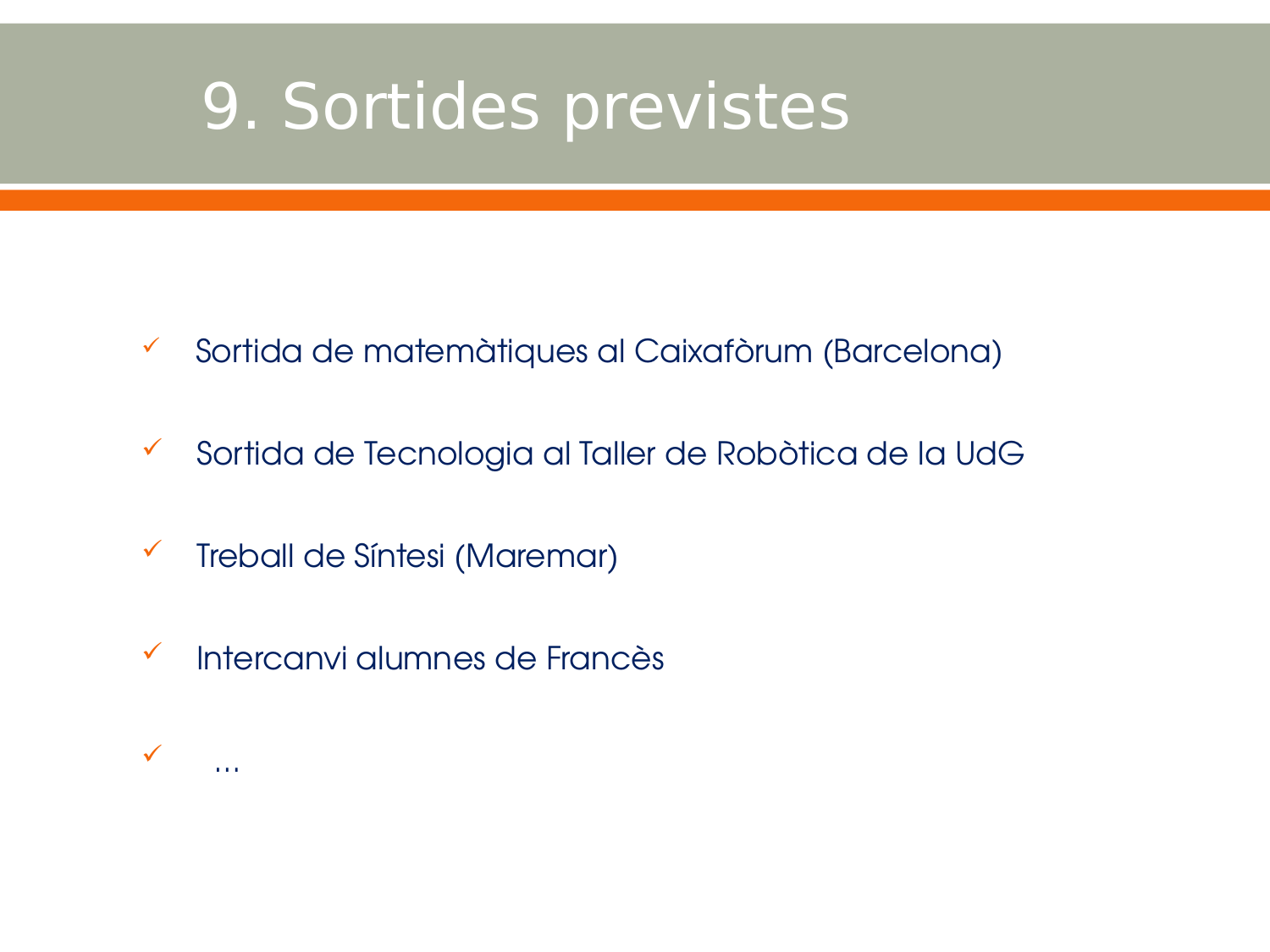

9. Sortides previstes
 Sortida de matemàtiques al Caixafòrum (Barcelona)
 Sortida de Tecnologia al Taller de Robòtica de la UdG
 Treball de Síntesi (Maremar)
 Intercanvi alumnes de Francès
   …